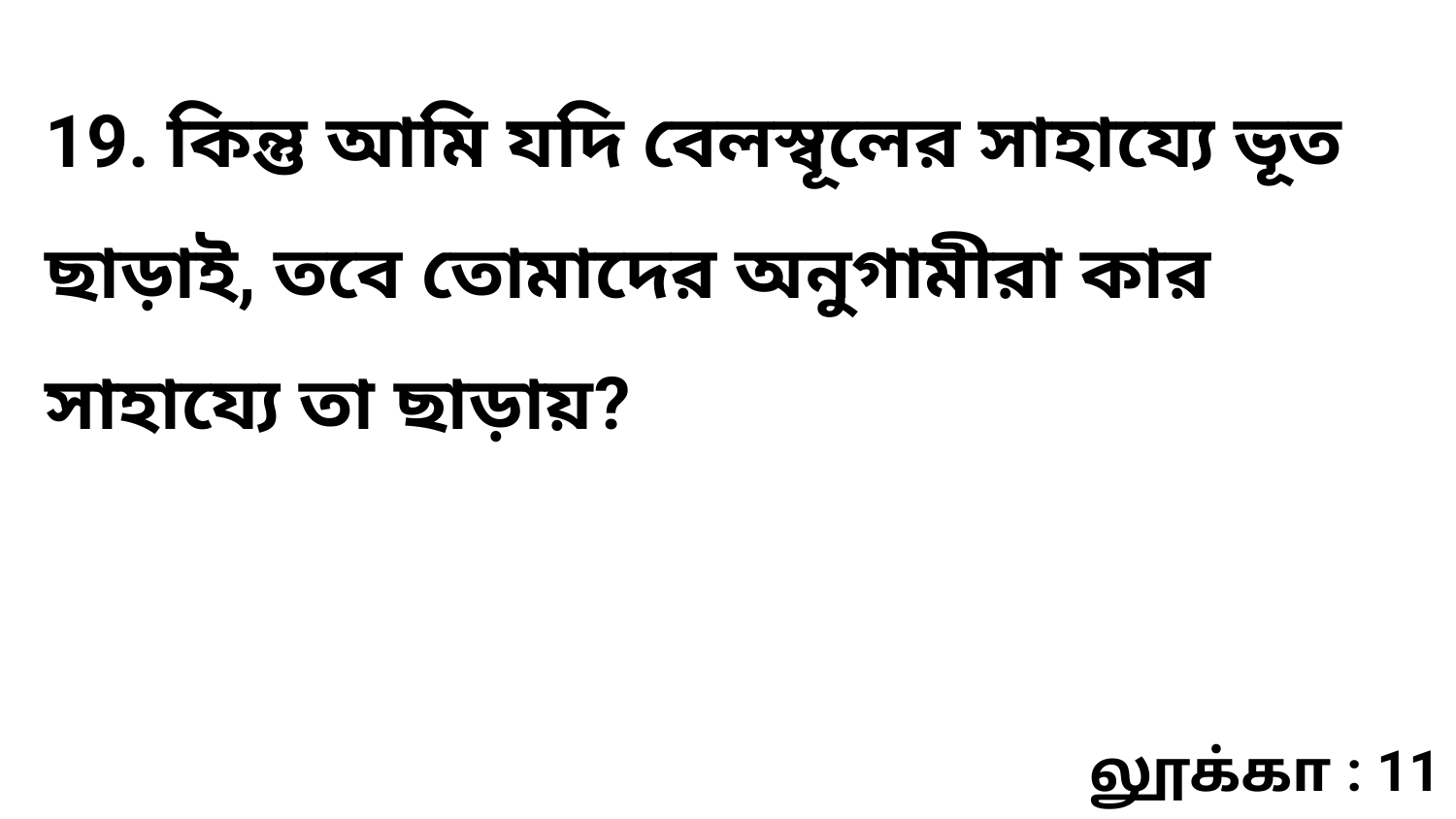

19. কিন্তু আমি যদি বেলস্বূলের সাহায্যে ভূত ছাড়াই, তবে তোমাদের অনুগামীরা কার সাহায্যে তা ছাড়ায়?
லூக்கா : 11